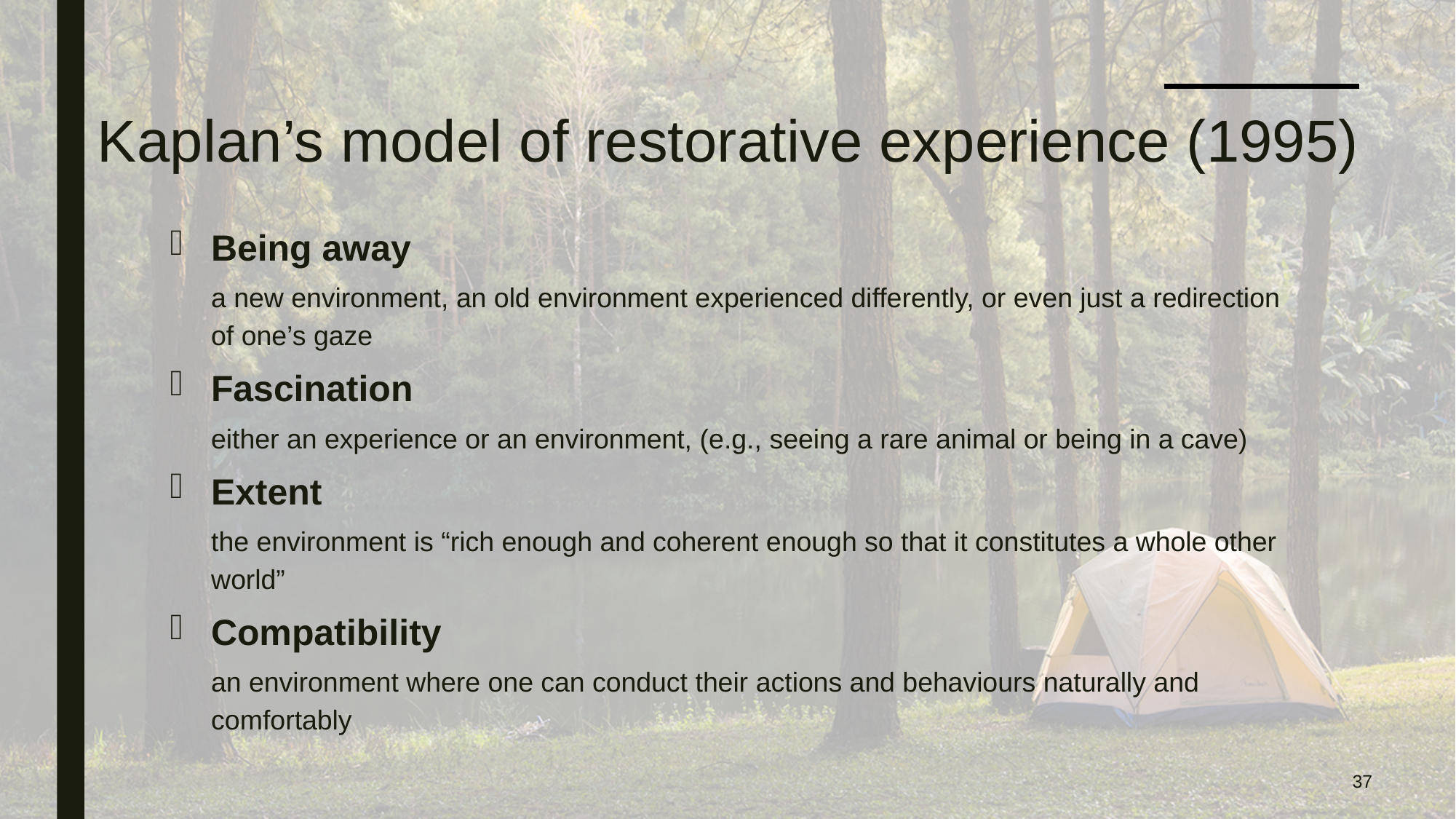

# Kaplan’s model of restorative experience (1995)
Being away
a new environment, an old environment experienced differently, or even just a redirection of one’s gaze
Fascination
either an experience or an environment, (e.g., seeing a rare animal or being in a cave)
Extent
the environment is “rich enough and coherent enough so that it constitutes a whole other world”
Compatibility
an environment where one can conduct their actions and behaviours naturally and comfortably
37